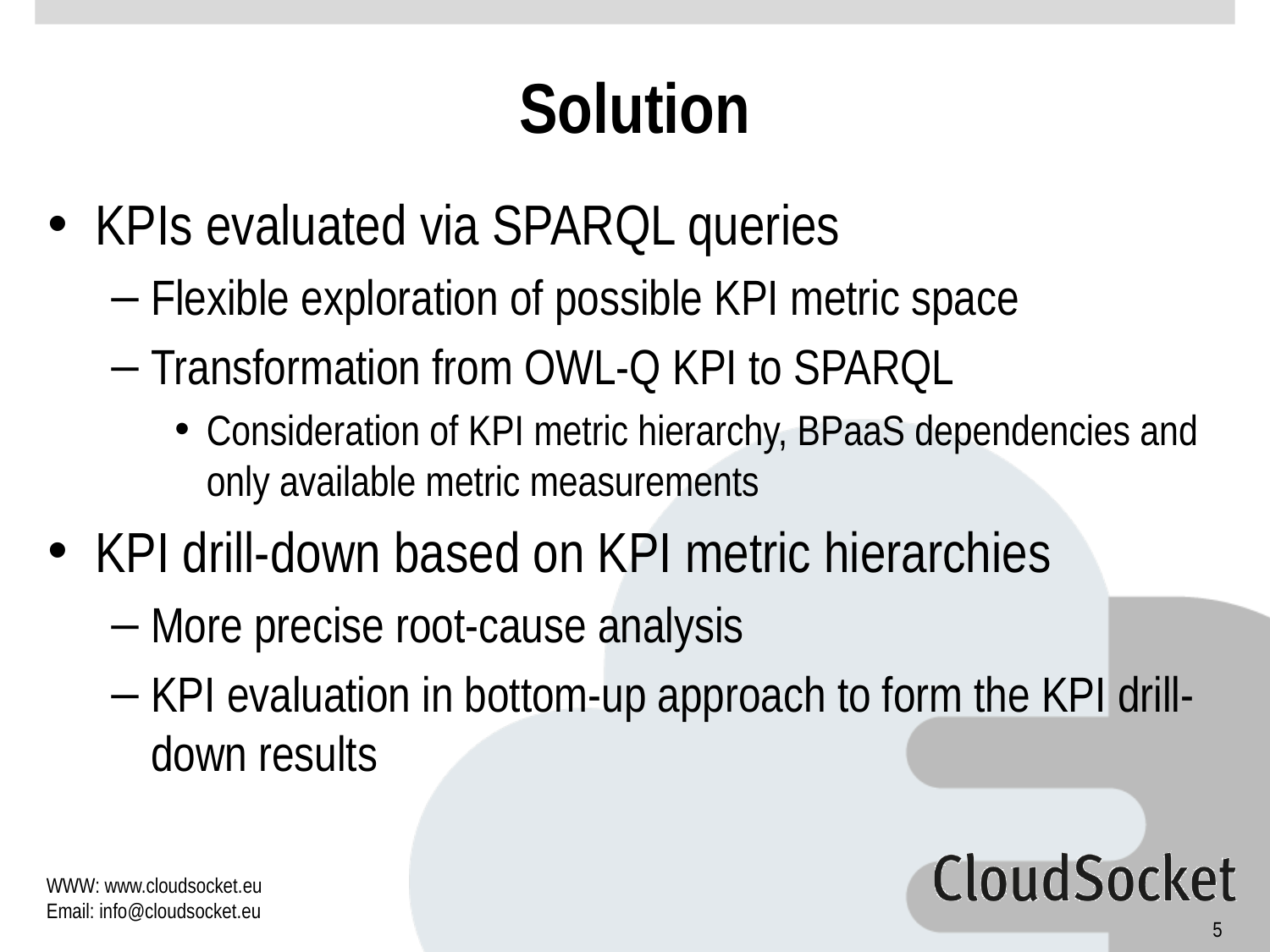

# Solution
KPIs evaluated via SPARQL queries
Flexible exploration of possible KPI metric space
Transformation from OWL-Q KPI to SPARQL
Consideration of KPI metric hierarchy, BPaaS dependencies and only available metric measurements
KPI drill-down based on KPI metric hierarchies
More precise root-cause analysis
KPI evaluation in bottom-up approach to form the KPI drill-down results
5